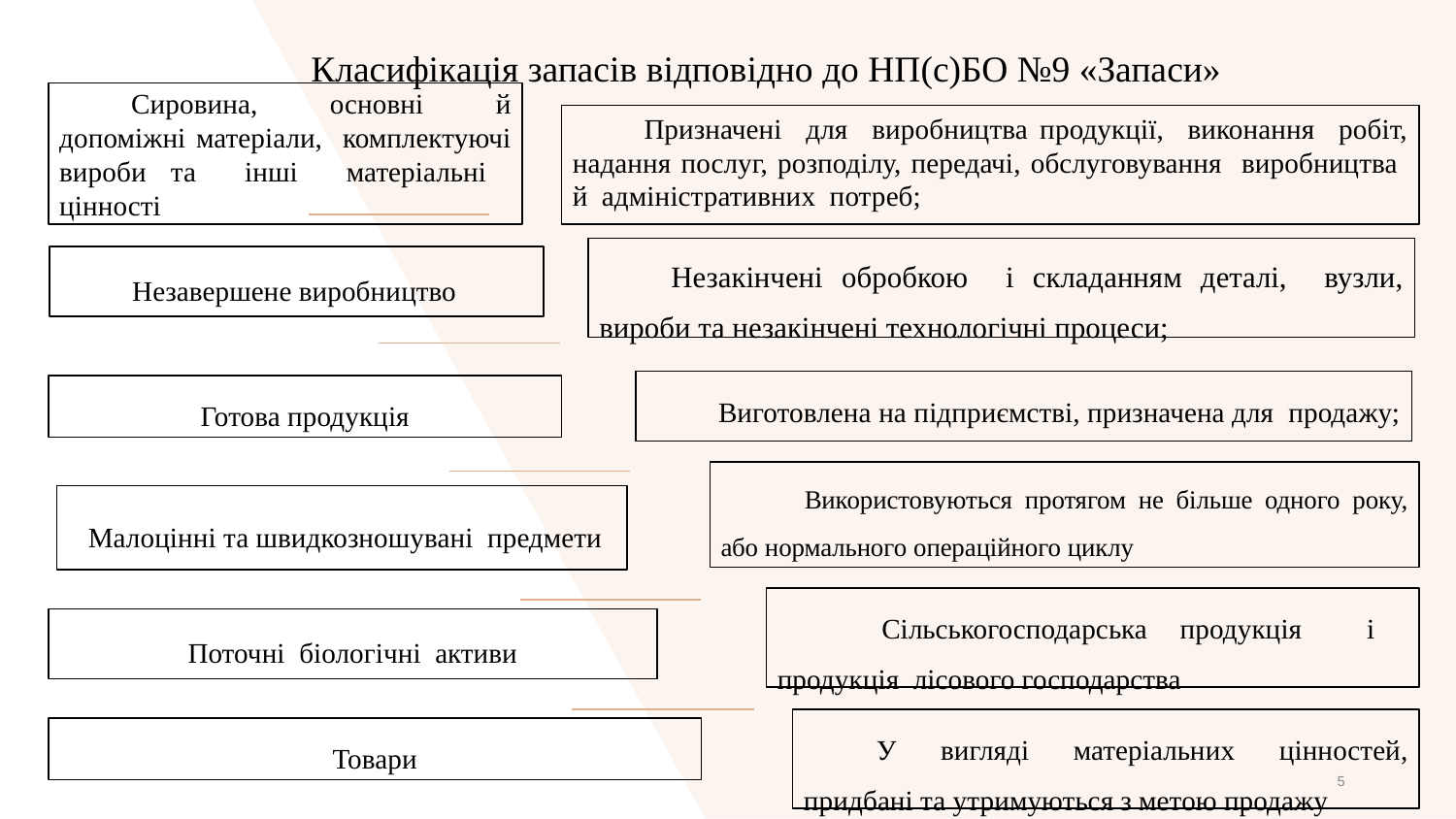

Класифікація запасів відповідно до НП(с)БО №9 «Запаси»
Сировина, основні й допоміжні матеріали,  комплектуючі вироби та  інші  матеріальні  цінності
Призначені  для  виробництва продукції,  виконання  робіт, надання послуг, розподілу, передачі, обслуговування  виробництва  й  адміністративних  потреб;

Незакінчені обробкою  і складанням деталі,  вузли, вироби та незакінчені технологічні процеси;
Незавершене виробництво
Виготовлена на підприємстві, призначена для  продажу;
Готова продукція
 Використовуються протягом не більше одного року, або нормального операційного циклу
 Малоцінні та швидкозношувані  предмети
 Сільськогосподарська продукція  і  продукція  лісового господарства
Поточні  біологічні  активи
У вигляді матеріальних цінностей, придбані та утримуються з метою продажу
Товари
5